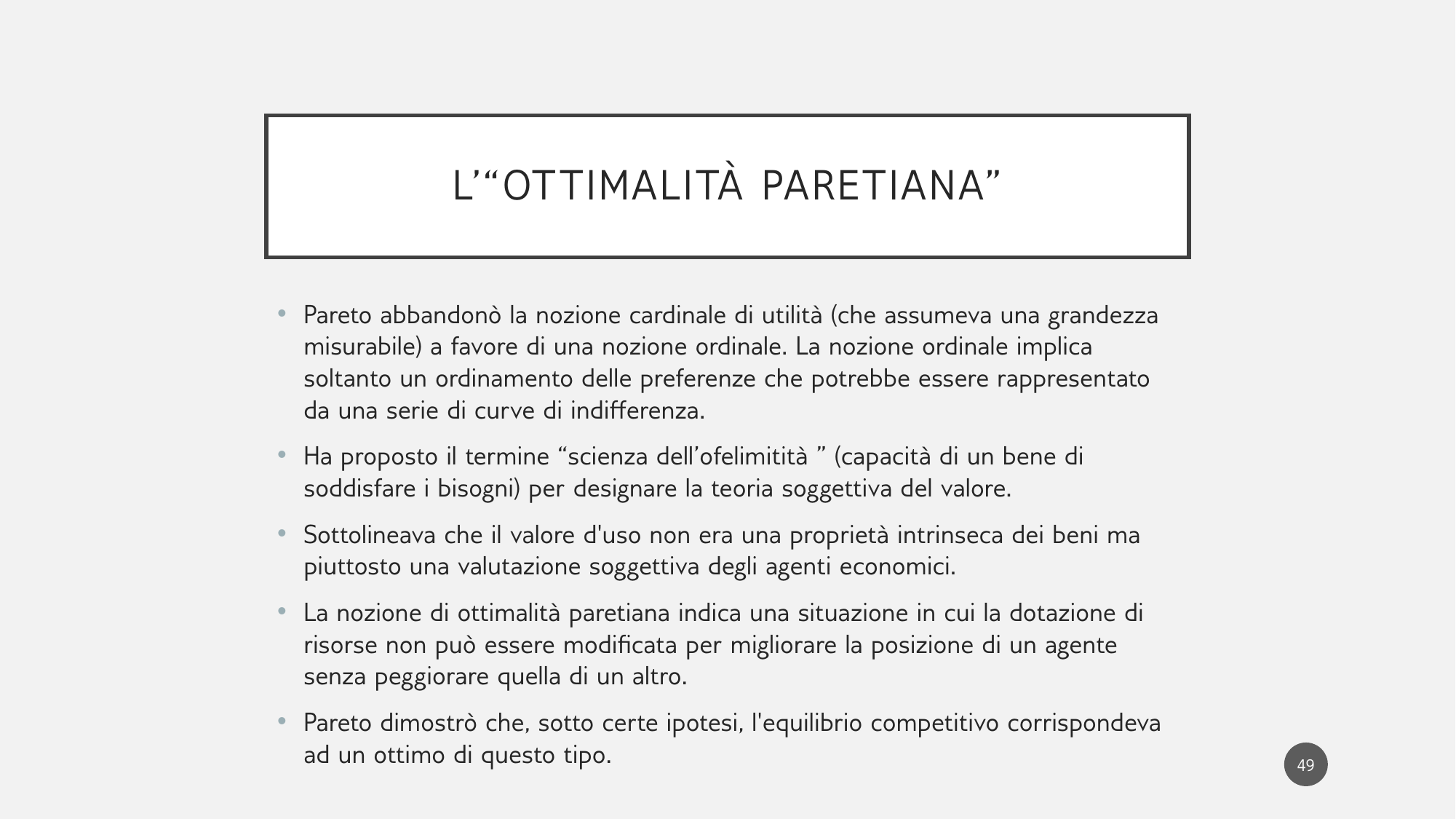

# L’“ottimalità paretiana”
Pareto abbandonò la nozione cardinale di utilità (che assumeva una grandezza misurabile) a favore di una nozione ordinale. La nozione ordinale implica soltanto un ordinamento delle preferenze che potrebbe essere rappresentato da una serie di curve di indifferenza.
Ha proposto il termine “scienza dell’ofelimitità ” (capacità di un bene di soddisfare i bisogni) per designare la teoria soggettiva del valore.
Sottolineava che il valore d'uso non era una proprietà intrinseca dei beni ma piuttosto una valutazione soggettiva degli agenti economici.
La nozione di ottimalità paretiana indica una situazione in cui la dotazione di risorse non può essere modificata per migliorare la posizione di un agente senza peggiorare quella di un altro.
Pareto dimostrò che, sotto certe ipotesi, l'equilibrio competitivo corrispondeva ad un ottimo di questo tipo.
49